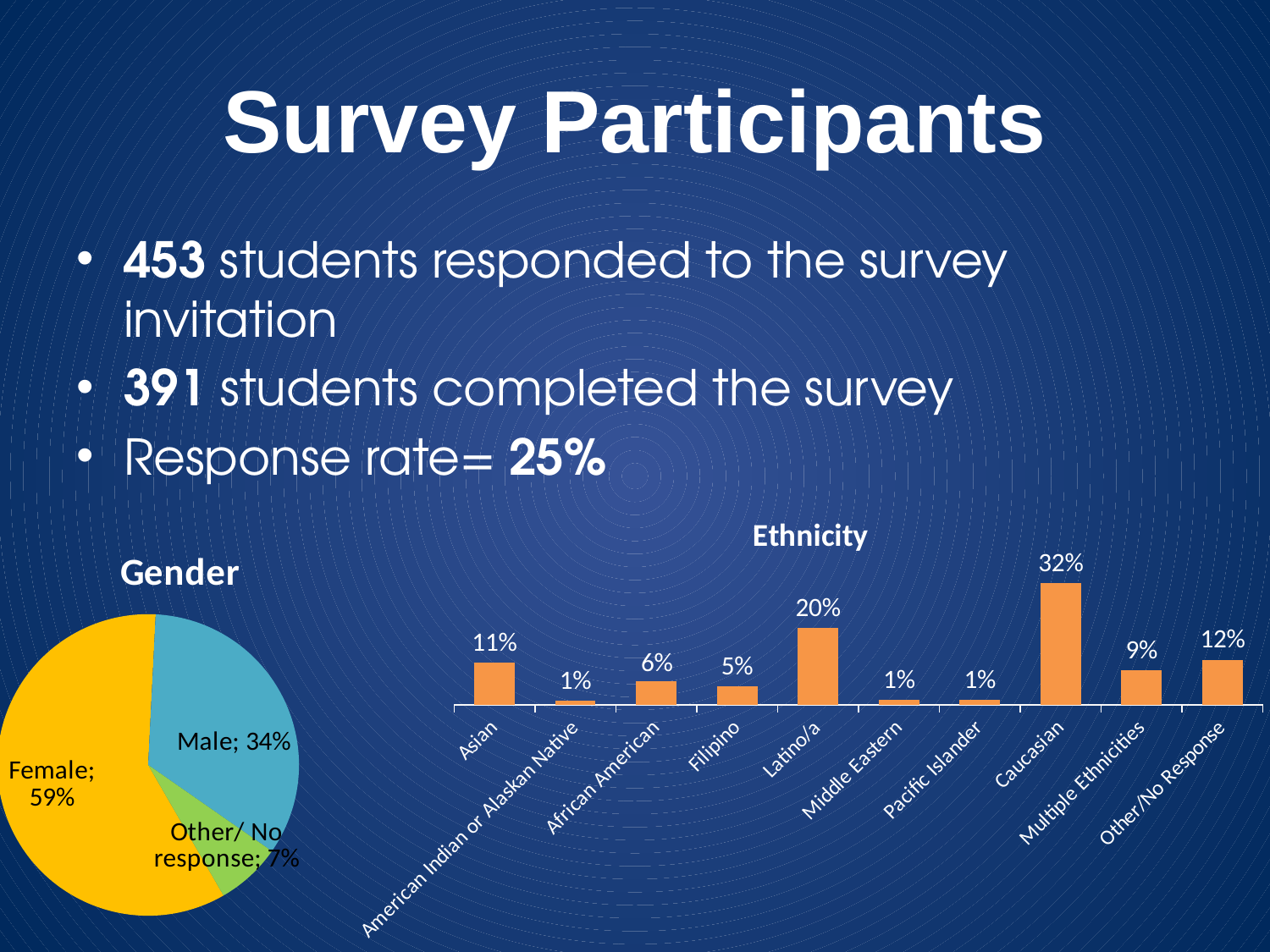

# Survey Participants
453 students responded to the survey invitation
391 students completed the survey
Response rate= 25%

### Chart: Ethnicity

| Category |  |
|---|---|
| Asian | 0.11253196930946291 |
| American Indian or Alaskan Native | 0.010230179028132993 |
| African American | 0.0639386189258312 |
| Filipino | 0.04859335038363171 |
| Latino/a | 0.20460358056265984 |
| Middle Eastern | 0.01278772378516624 |
| Pacific Islander | 0.01278772378516624 |
| Caucasian | 0.32225063938618925 |
| Multiple Ethnicities | 0.09207161125319693 |
| Other/No Response | 0.12 |

### Chart: Gender

| Category |  |
|---|---|
| Female | 0.5933503836317136 |
| Male | 0.340153452685422 |
| Other/ No response | 0.07 |